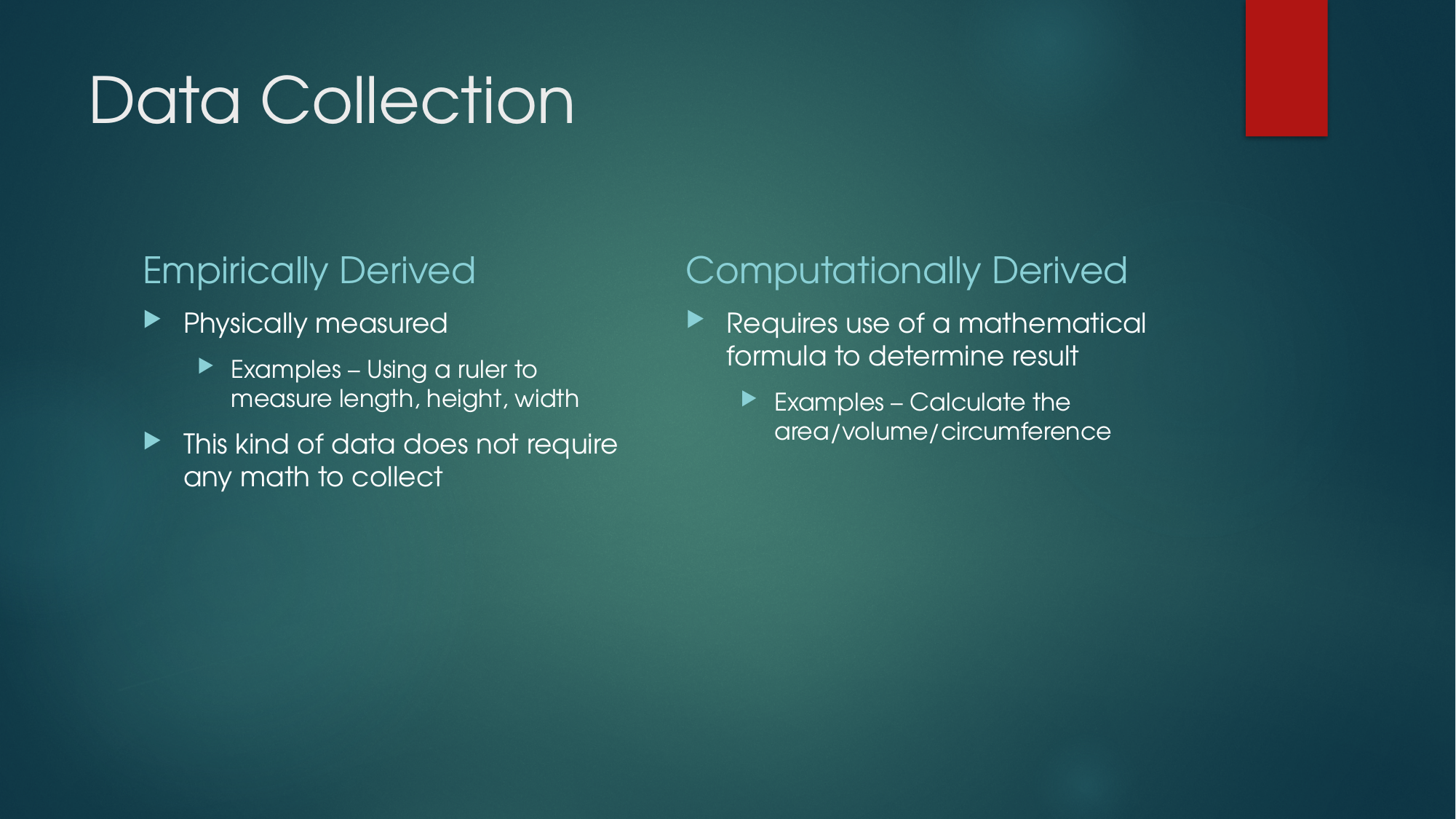

# Data Collection
Empirically Derived
Computationally Derived
Physically measured
Examples – Using a ruler to measure length, height, width
This kind of data does not require any math to collect
Requires use of a mathematical formula to determine result
Examples – Calculate the area/volume/circumference